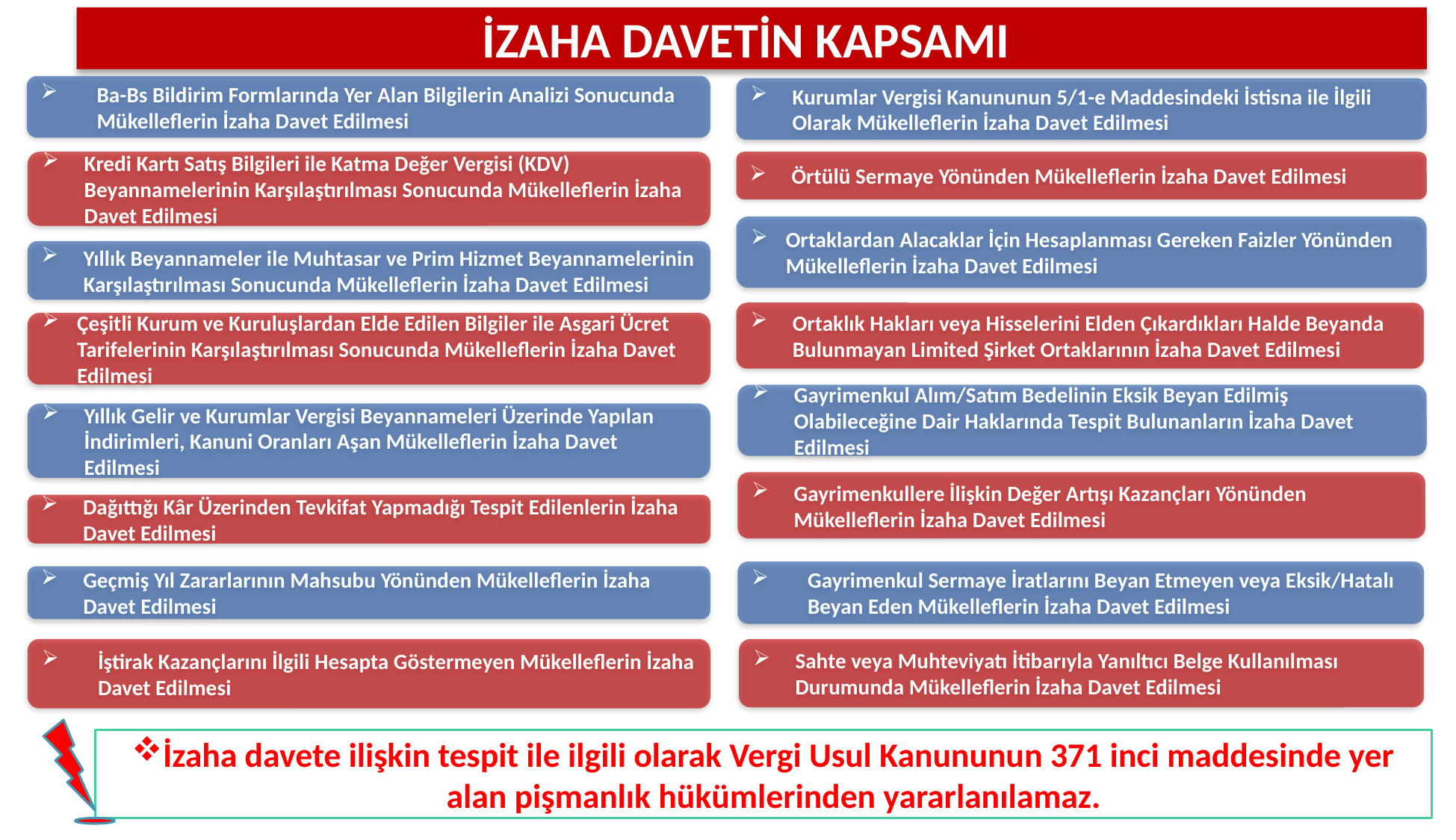

İZAHA DAVETİN KAPSAMI
Ba-Bs Bildirim Formlarında Yer Alan Bilgilerin Analizi Sonucunda Mükelleflerin İzaha Davet Edilmesi
Kurumlar Vergisi Kanununun 5/1-e Maddesindeki İstisna ile İlgili Olarak Mükelleflerin İzaha Davet Edilmesi
Kredi Kartı Satış Bilgileri ile Katma Değer Vergisi (KDV) Beyannamelerinin Karşılaştırılması Sonucunda Mükelleflerin İzaha Davet Edilmesi
Örtülü Sermaye Yönünden Mükelleflerin İzaha Davet Edilmesi
Ortaklardan Alacaklar İçin Hesaplanması Gereken Faizler Yönünden Mükelleflerin İzaha Davet Edilmesi
Yıllık Beyannameler ile Muhtasar ve Prim Hizmet Beyannamelerinin Karşılaştırılması Sonucunda Mükelleflerin İzaha Davet Edilmesi
Ortaklık Hakları veya Hisselerini Elden Çıkardıkları Halde Beyanda Bulunmayan Limited Şirket Ortaklarının İzaha Davet Edilmesi
Çeşitli Kurum ve Kuruluşlardan Elde Edilen Bilgiler ile Asgari Ücret Tarifelerinin Karşılaştırılması Sonucunda Mükelleflerin İzaha Davet Edilmesi
Gayrimenkul Alım/Satım Bedelinin Eksik Beyan Edilmiş Olabileceğine Dair Haklarında Tespit Bulunanların İzaha Davet Edilmesi
Yıllık Gelir ve Kurumlar Vergisi Beyannameleri Üzerinde Yapılan İndirimleri, Kanuni Oranları Aşan Mükelleflerin İzaha Davet Edilmesi
Gayrimenkullere İlişkin Değer Artışı Kazançları Yönünden Mükelleflerin İzaha Davet Edilmesi
Dağıttığı Kâr Üzerinden Tevkifat Yapmadığı Tespit Edilenlerin İzaha Davet Edilmesi
Gayrimenkul Sermaye İratlarını Beyan Etmeyen veya Eksik/Hatalı Beyan Eden Mükelleflerin İzaha Davet Edilmesi
Geçmiş Yıl Zararlarının Mahsubu Yönünden Mükelleflerin İzaha Davet Edilmesi
İştirak Kazançlarını İlgili Hesapta Göstermeyen Mükelleflerin İzaha Davet Edilmesi
Sahte veya Muhteviyatı İtibarıyla Yanıltıcı Belge Kullanılması Durumunda Mükelleflerin İzaha Davet Edilmesi

İzaha davete ilişkin tespit ile ilgili olarak Vergi Usul Kanununun 371 inci maddesinde yer alan pişmanlık hükümlerinden yararlanılamaz.

3